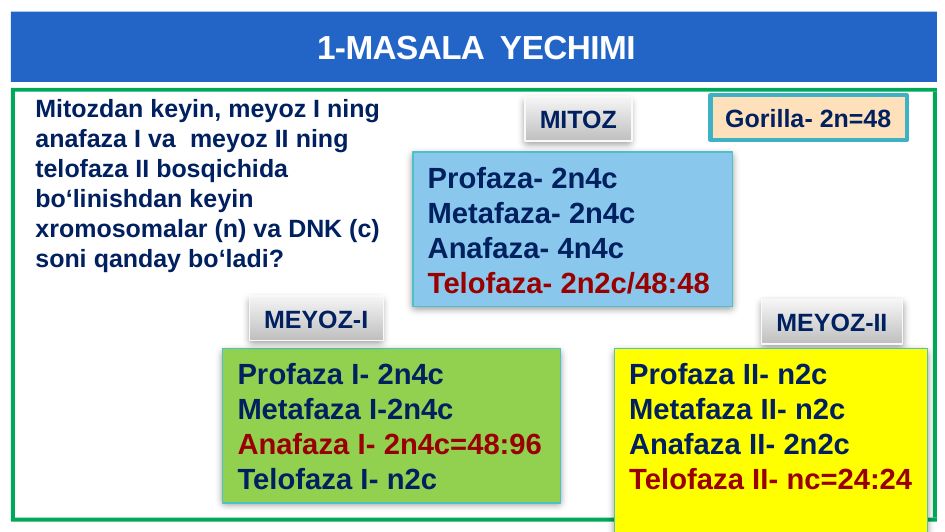

# 1-MASALA  YECHIMI
Mitozdan keyin, meyoz I ning anafaza I va  meyoz II ning telofaza II bosqichida bo‘linishdan keyin xromosomalar (n) va DNK (c) soni qanday bo‘ladi?
Gorilla- 2n=48
MITOZ
Profaza- 2n4c
Metafaza- 2n4c
Anafaza- 4n4c
Telofaza- 2n2c/48:48
MEYOZ-I
MEYOZ-II
Profaza I- 2n4c
Metafaza I-2n4c
Anafaza I- 2n4c=48:96
Telofaza I- n2c
Profaza II- n2c
Metafaza II- n2c
Anafaza II- 2n2c
Telofaza II- nc=24:24